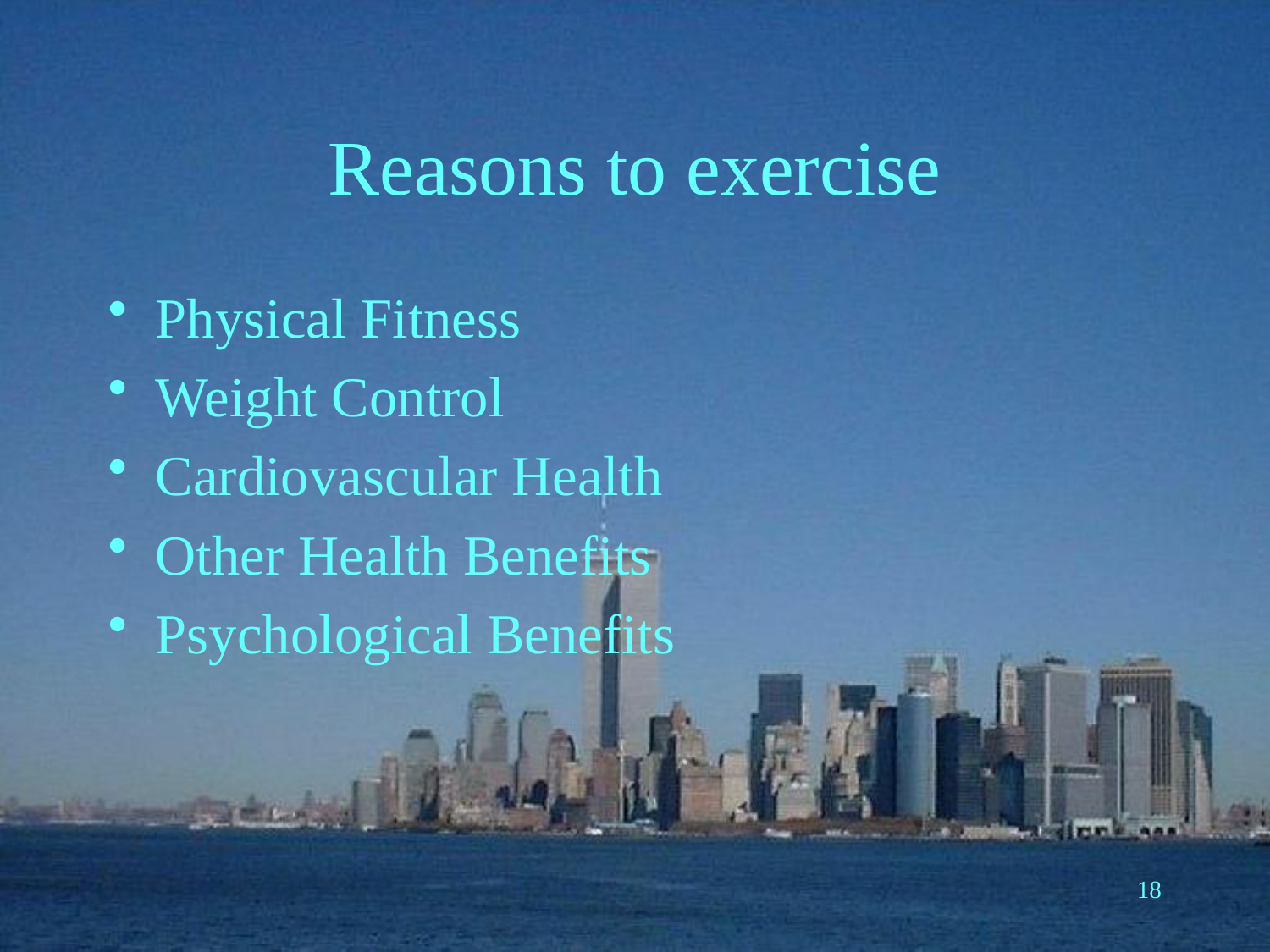

# Reasons to exercise
Physical Fitness
Weight Control
Cardiovascular Health
Other Health Benefits
Psychological Benefits
18